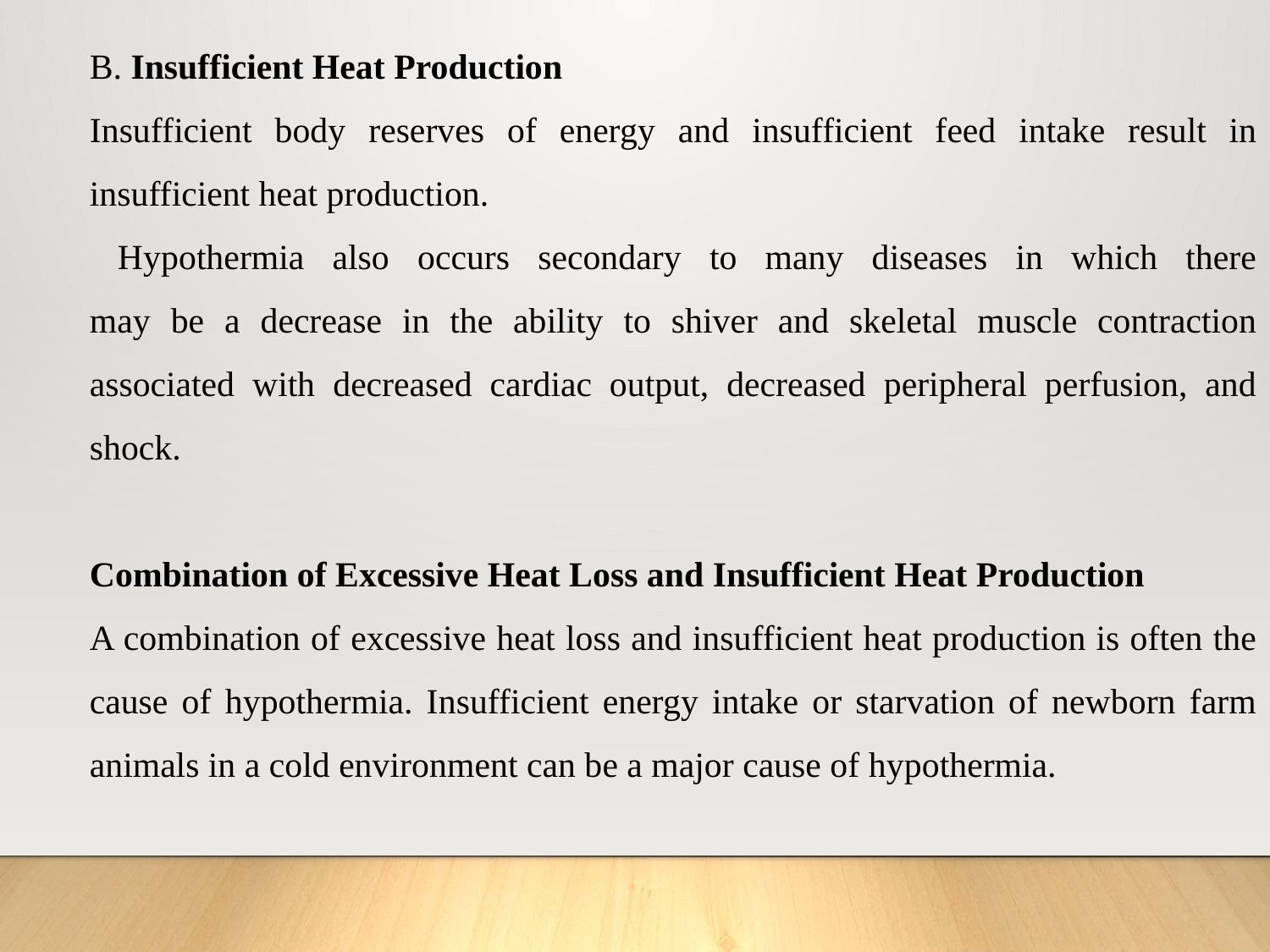

B. Insufficient Heat Production
Insufficient body reserves of energy and insufficient feed intake result in insufficient heat production.
 Hypothermia also occurs secondary to many diseases in which there
may be a decrease in the ability to shiver and skeletal muscle contraction associated with decreased cardiac output, decreased peripheral perfusion, and shock.

Combination of Excessive Heat Loss and Insufficient Heat Production
A combination of excessive heat loss and insufficient heat production is often the cause of hypothermia. Insufficient energy intake or starvation of newborn farm animals in a cold environment can be a major cause of hypothermia.